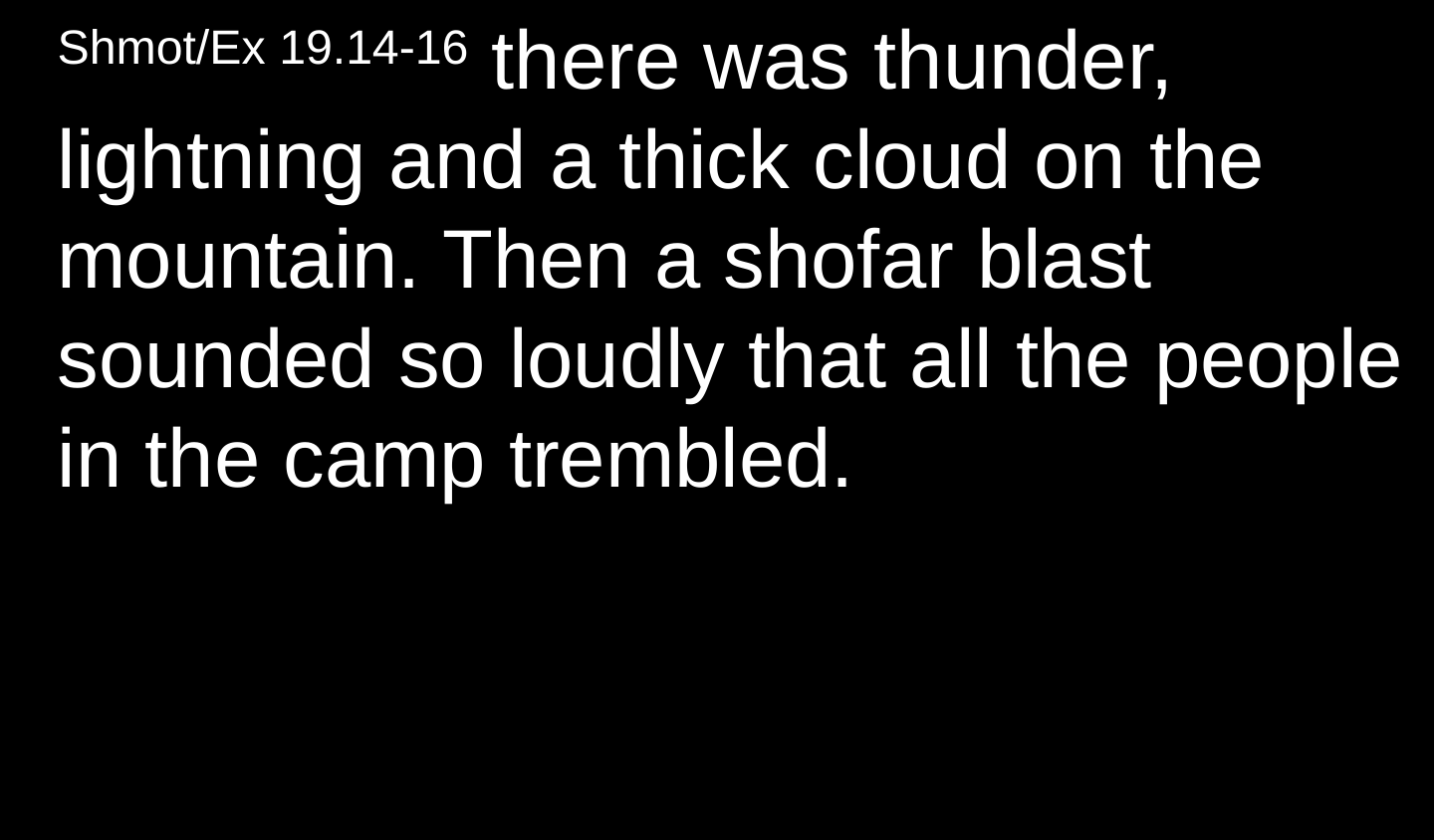

Shmot/Ex 19.14-16 there was thunder, lightning and a thick cloud on the mountain. Then a shofar blast sounded so loudly that all the people in the camp trembled.